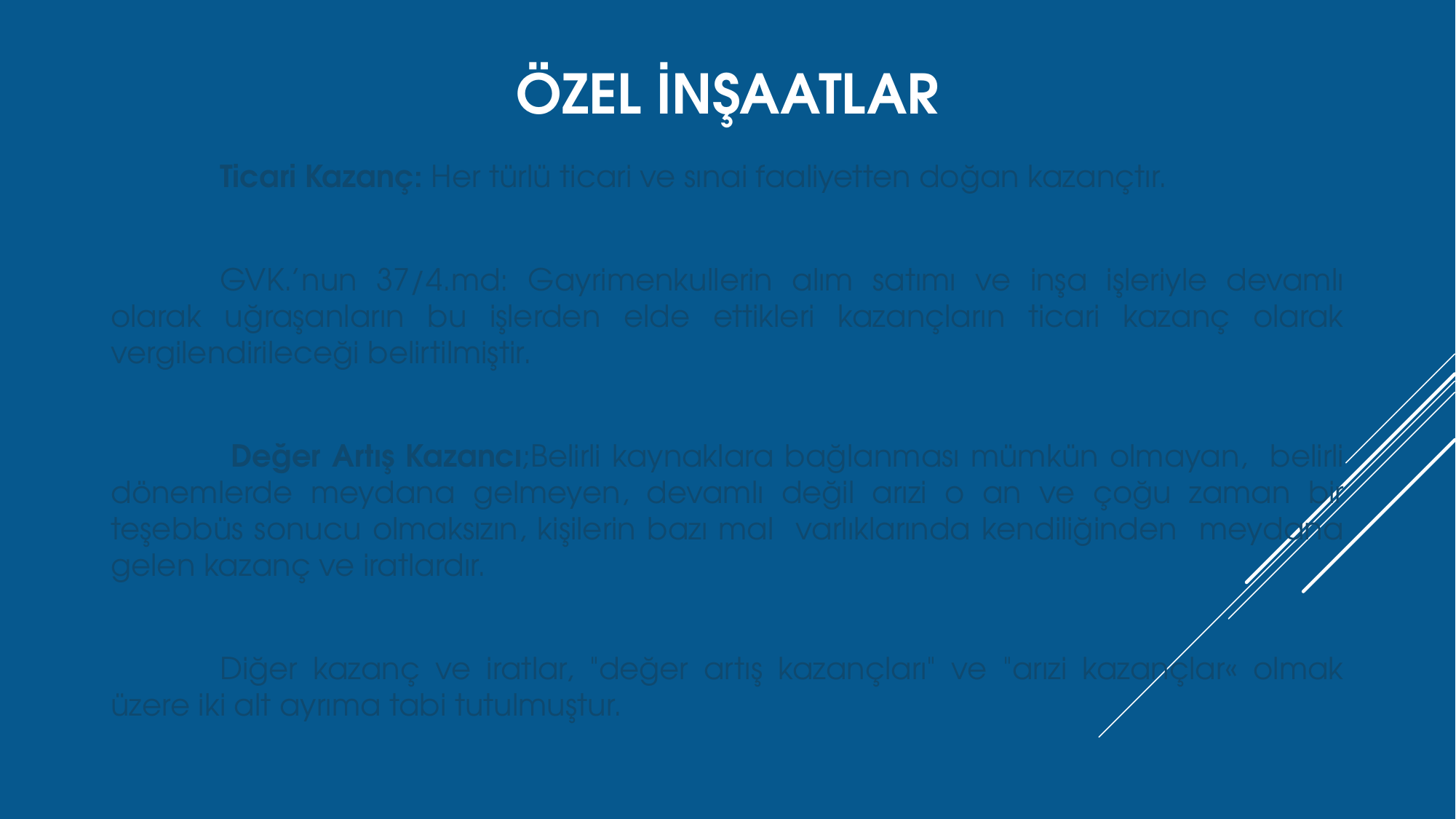

# ÖZEL İNŞAATLAR
	Ticari Kazanç: Her türlü ticari ve sınai faaliyetten doğan kazançtır.

	GVK.’nun 37/4.md: Gayrimenkullerin alım satımı ve inşa işleriyle devamlı olarak uğraşanların bu işlerden elde ettikleri kazançların ticari kazanç olarak vergilendirileceği belirtilmiştir.

	 Değer Artış Kazancı;Belirli kaynaklara bağlanması mümkün olmayan,  belirli dönemlerde meydana gelmeyen, devamlı değil arızi o an ve çoğu zaman bir teşebbüs sonucu olmaksızın, kişilerin bazı mal  varlıklarında kendiliğinden  meydana gelen kazanç ve iratlardır.

	Diğer kazanç ve iratlar, "değer artış kazançları" ve "arızi kazançlar« olmak üzere iki alt ayrıma tabi tutulmuştur.